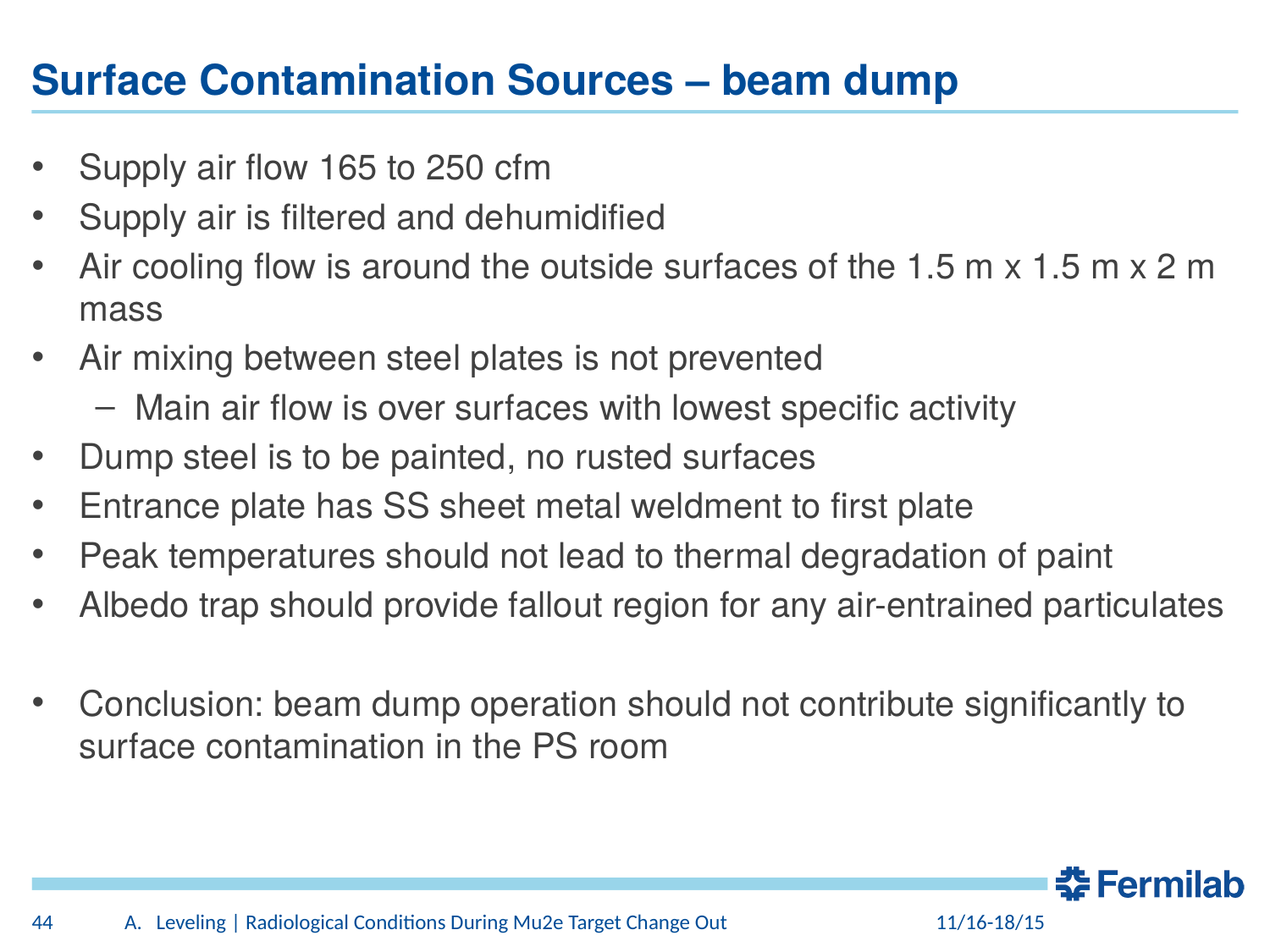

# Surface Contamination Sources – beam dump
Supply air flow 165 to 250 cfm
Supply air is filtered and dehumidified
Air cooling flow is around the outside surfaces of the 1.5 m x 1.5 m x 2 m mass
Air mixing between steel plates is not prevented
Main air flow is over surfaces with lowest specific activity
Dump steel is to be painted, no rusted surfaces
Entrance plate has SS sheet metal weldment to first plate
Peak temperatures should not lead to thermal degradation of paint
Albedo trap should provide fallout region for any air-entrained particulates

Conclusion: beam dump operation should not contribute significantly to surface contamination in the PS room
44
Leveling | Radiological Conditions During Mu2e Target Change Out
11/16-18/15